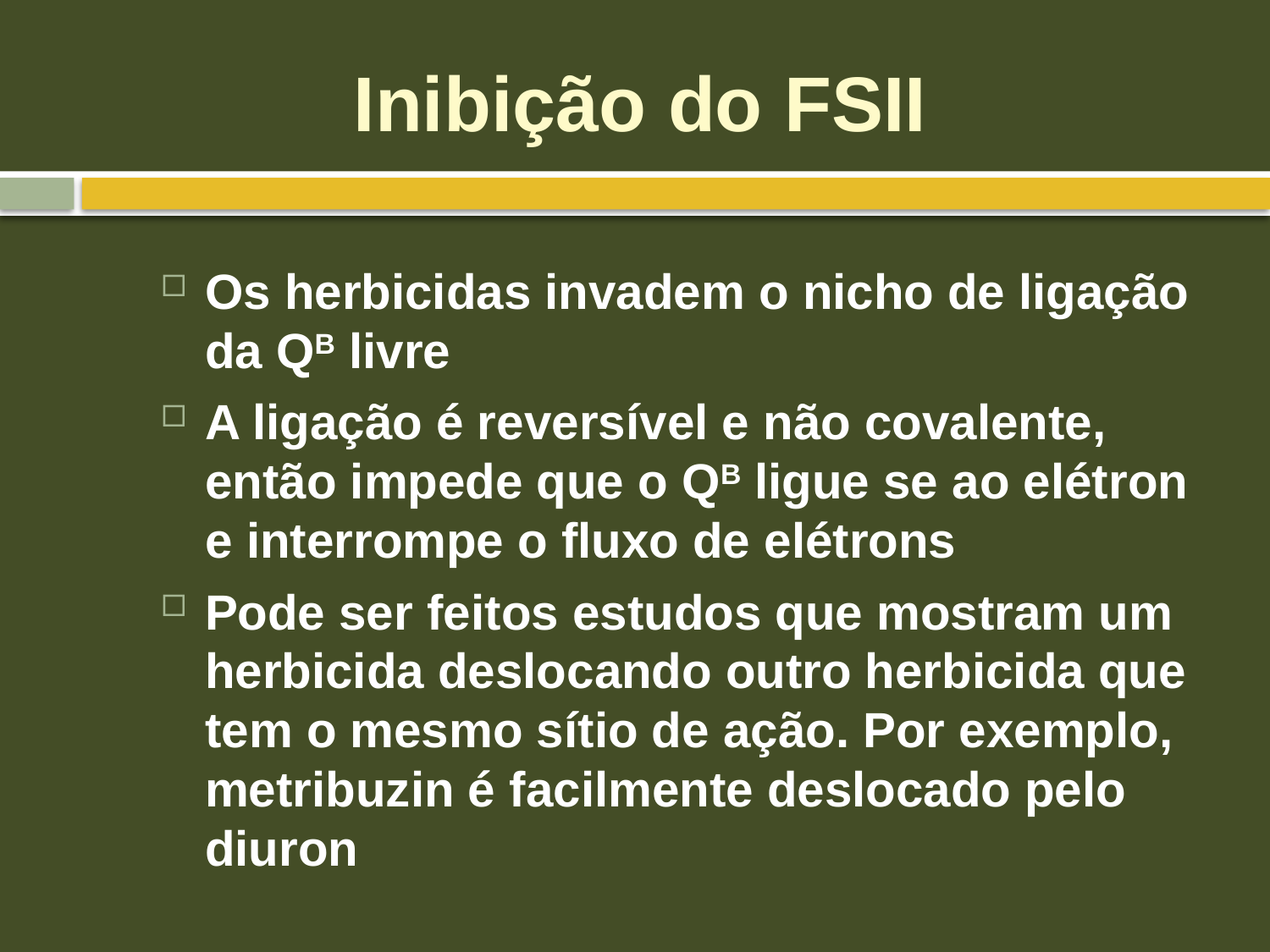

# Inibição do FSII
Os herbicidas invadem o nicho de ligação da QB livre
A ligação é reversível e não covalente, então impede que o QB ligue se ao elétron e interrompe o fluxo de elétrons
Pode ser feitos estudos que mostram um herbicida deslocando outro herbicida que tem o mesmo sítio de ação. Por exemplo, metribuzin é facilmente deslocado pelo diuron